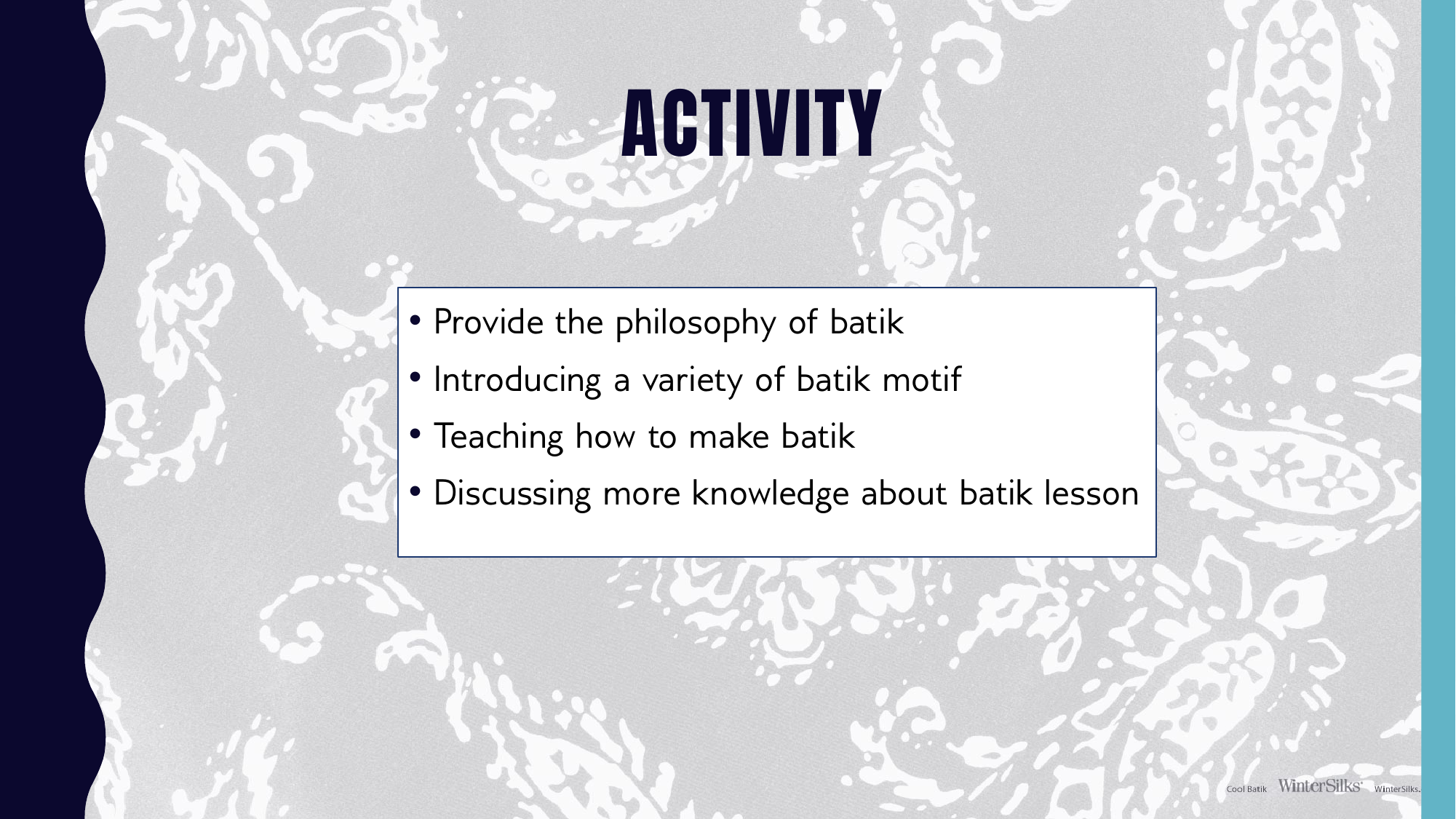

# Activity
Provide the philosophy of batik
Introducing a variety of batik motif
Teaching how to make batik
Discussing more knowledge about batik lesson